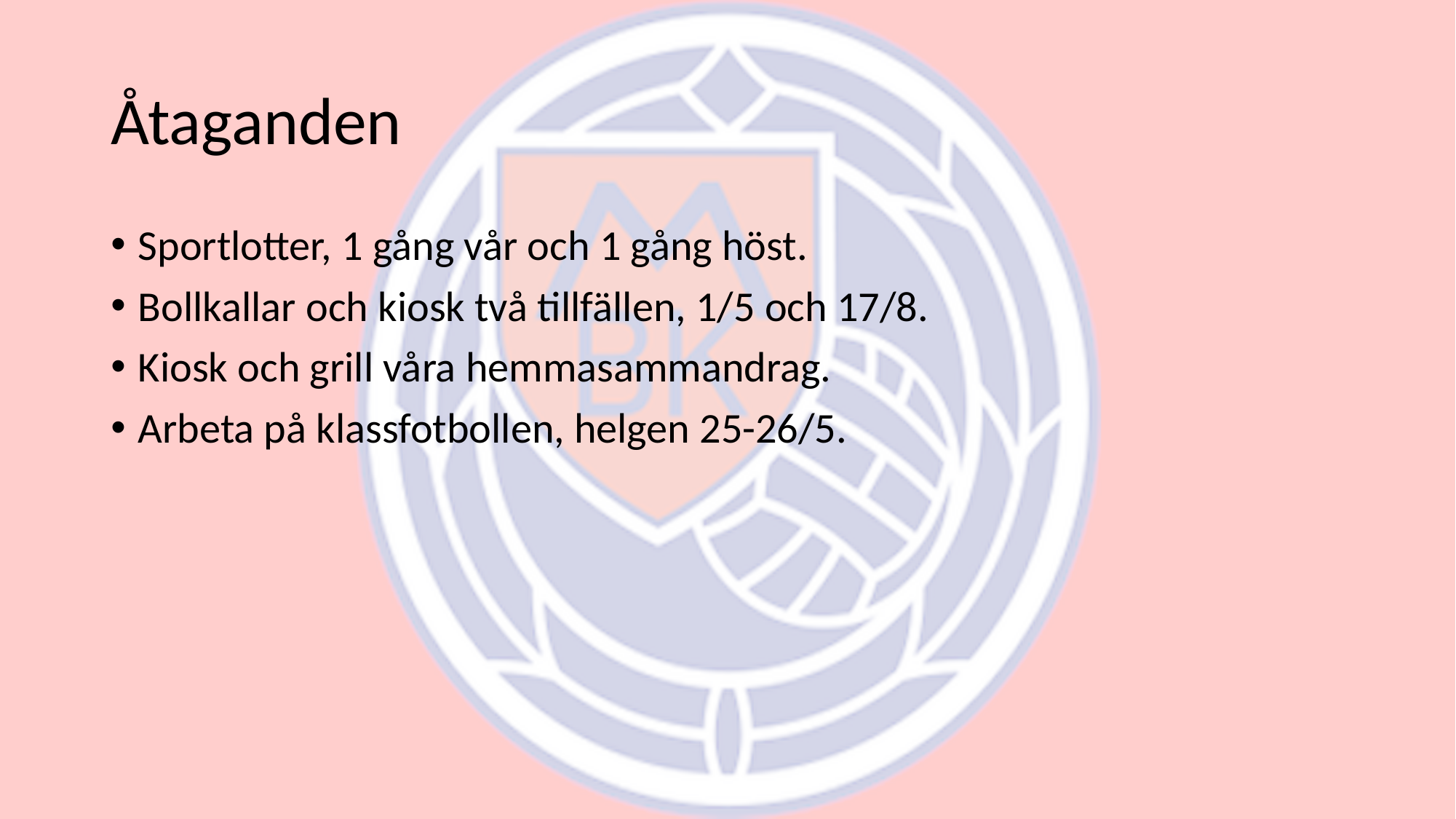

# Åtaganden
Sportlotter, 1 gång vår och 1 gång höst.
Bollkallar och kiosk två tillfällen, 1/5 och 17/8.
Kiosk och grill våra hemmasammandrag.
Arbeta på klassfotbollen, helgen 25-26/5.